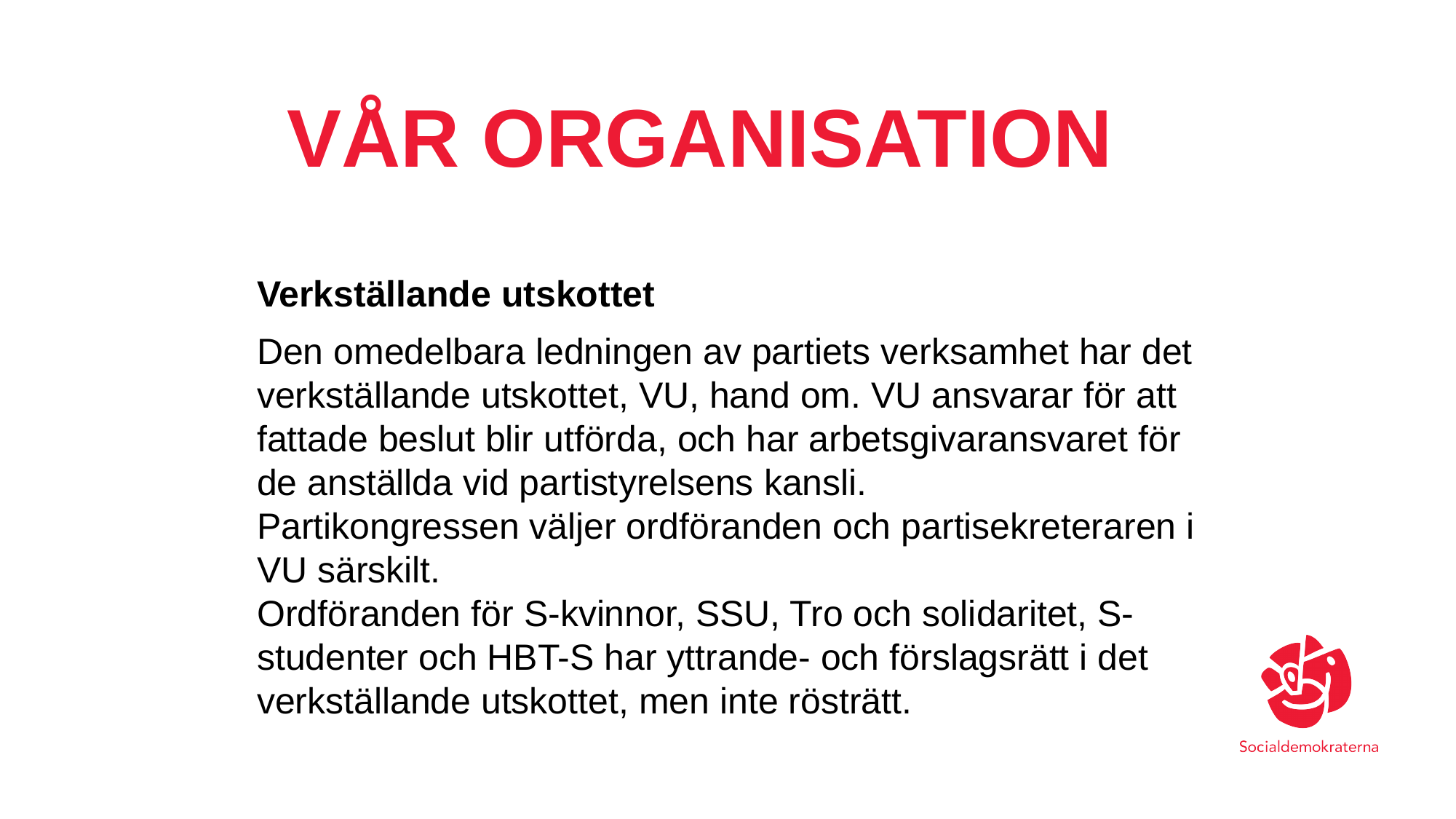

# Vår Organisation
Verkställande utskottet
Den omedelbara ledningen av partiets verksamhet har det verkställande utskottet, VU, hand om. VU ansvarar för att fattade beslut blir utförda, och har arbetsgivaransvaret för de anställda vid partistyrelsens kansli.
Partikongressen väljer ordföranden och partisekreteraren i VU särskilt.
Ordföranden för S-kvinnor, SSU, Tro och solidaritet, S-studenter och HBT-S har yttrande- och förslagsrätt i det verkställande utskottet, men inte rösträtt.